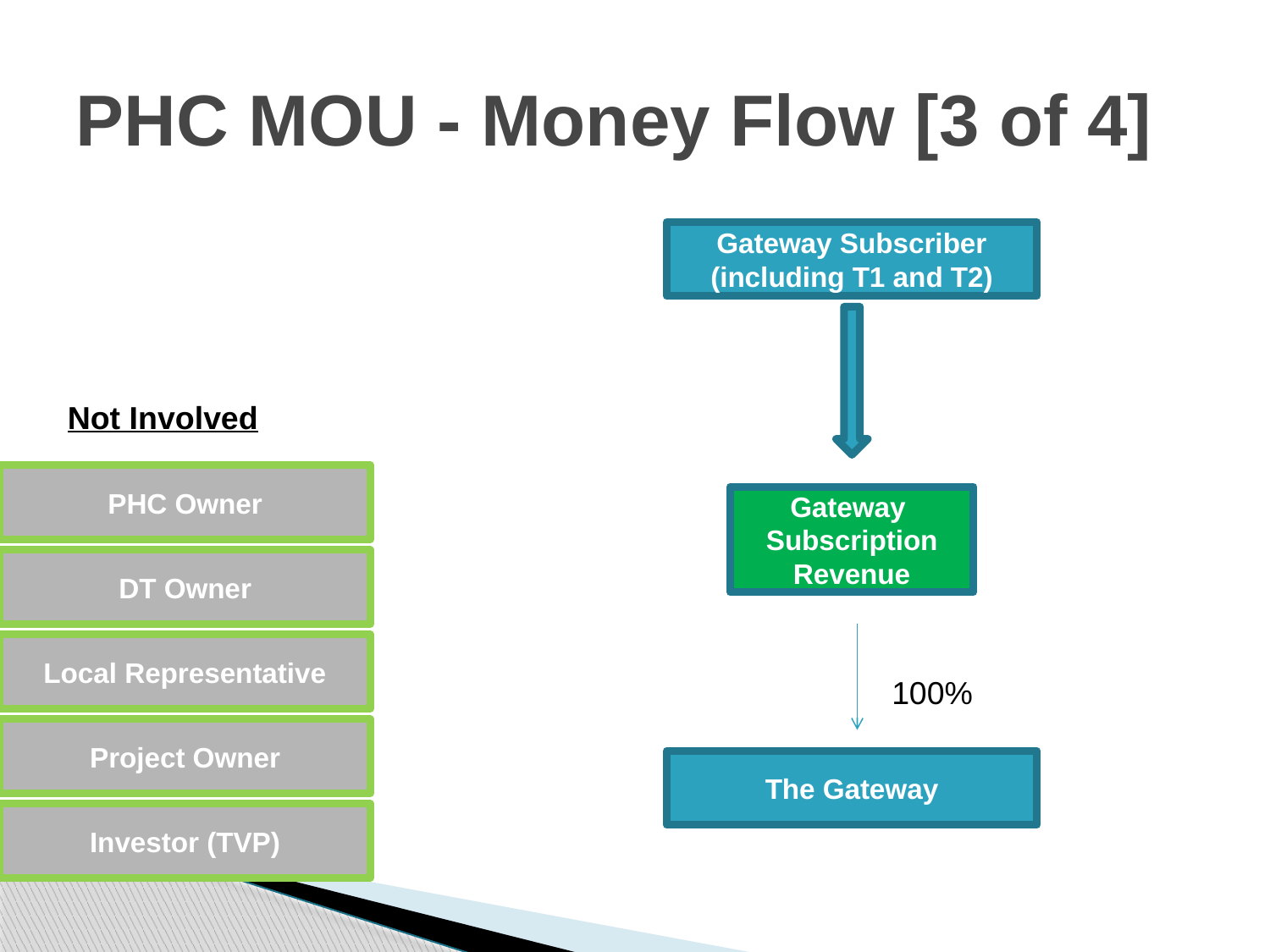

# PHC MOU - Money Flow [3 of 4]
Gateway Subscriber
(including T1 and T2)

Not Involved
PHC Owner
Gateway
Subscription
Revenue
DT Owner
Local Representative
100%
Project Owner
The Gateway
Investor (TVP)